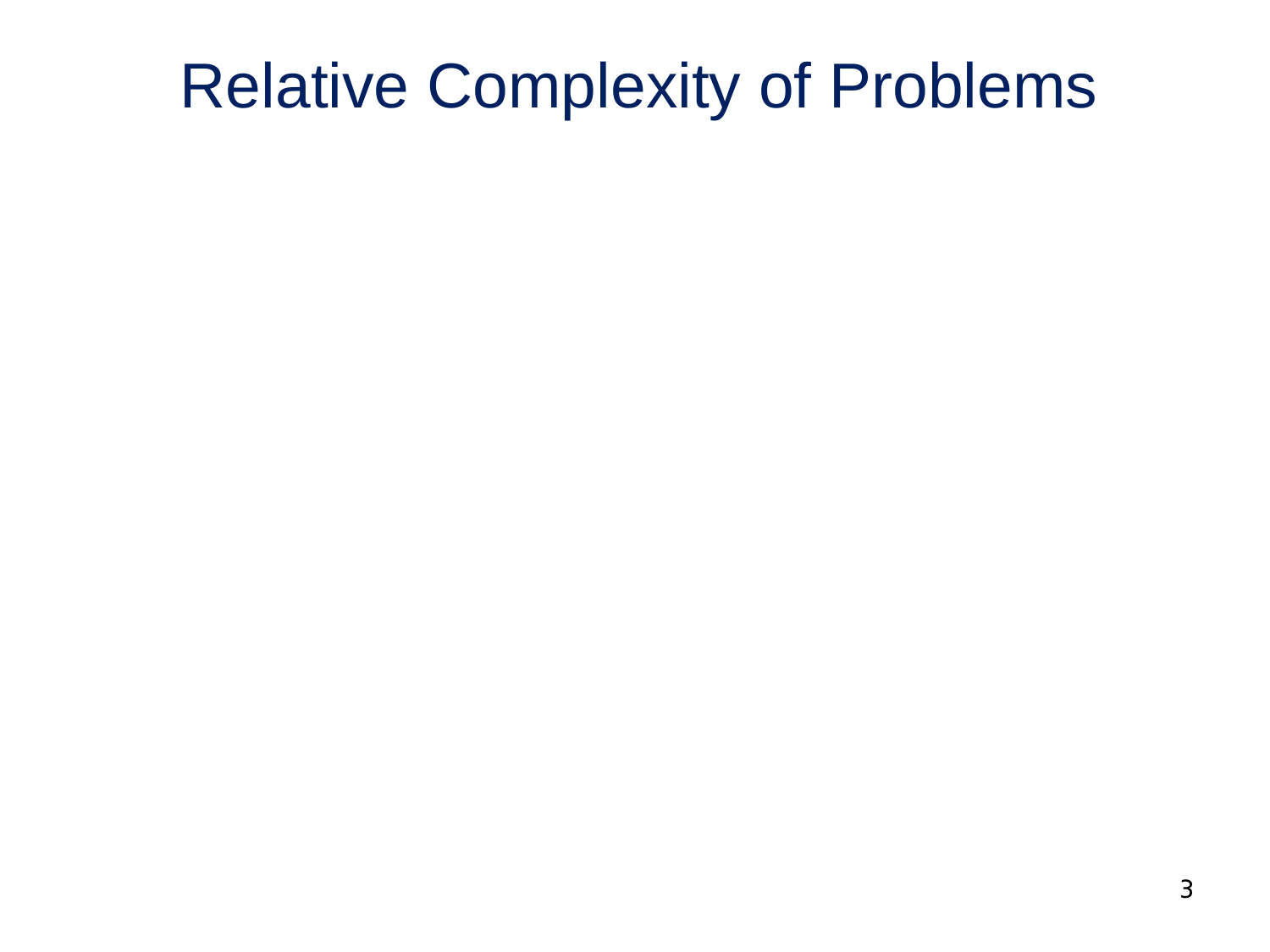

Relative Complexity of Problems
Want a notion that allows us to compare the complexity of problems
Want to be able to make statements of the form
 “If we could solve problem B in polynomial time then we can solve problem A in polynomial time”

“Problem B is at least as hard as problem A”
3